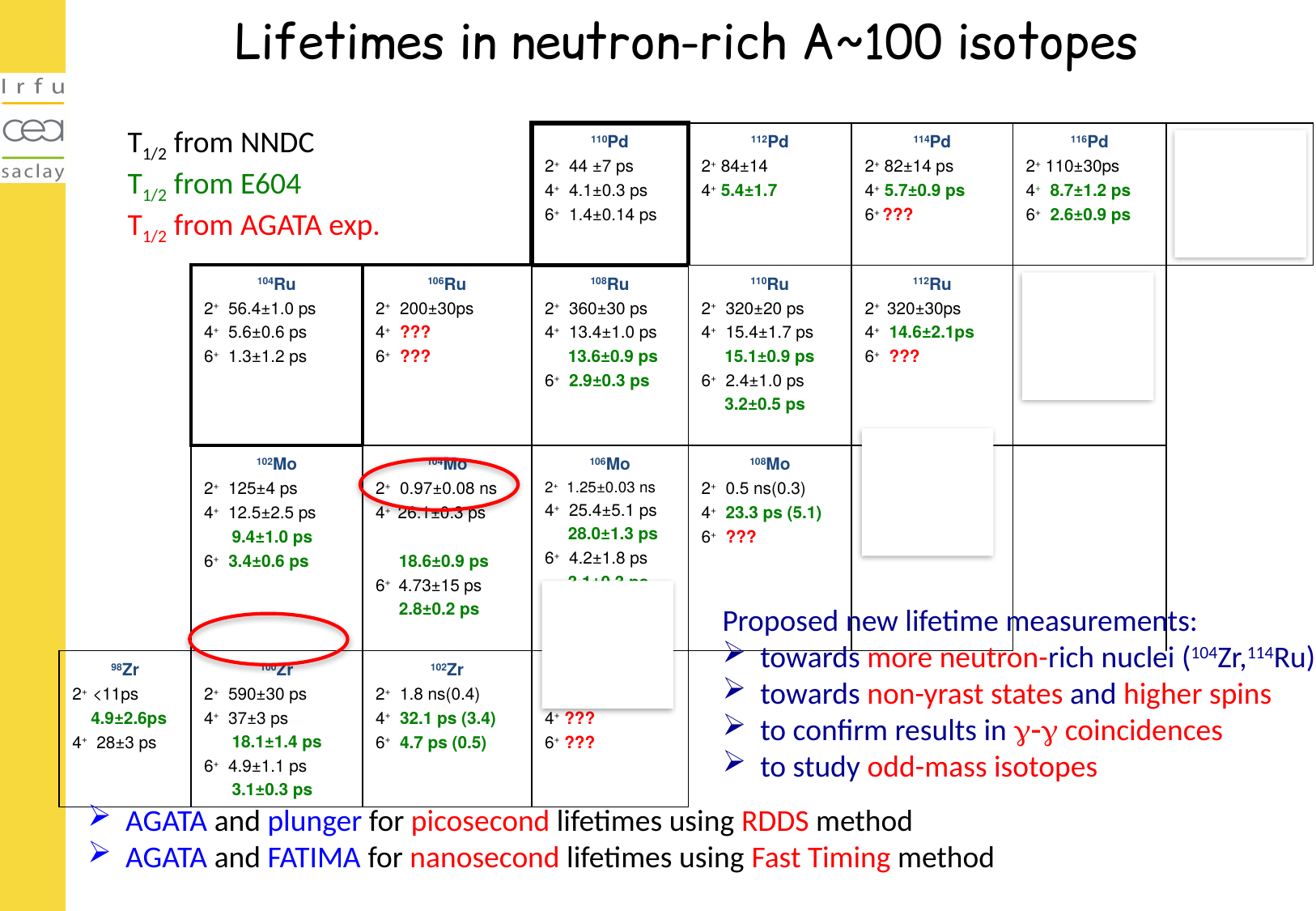

Lifetimes in neutron-rich A~100 isotopes
T1/2 from NNDC
T1/2 from E604
T1/2 from AGATA exp.
|  |  |  | 110Pd 2+ 44 ±7 ps 4+ 4.1±0.3 ps 6+ 1.4±0.14 ps | 112Pd 2+ 84±14 4+ 5.4±1.7 | 114Pd 2+ 82±14 ps 4+ 5.7±0.9 ps 6+ ??? | 116Pd 2+ 110±30ps 4+ 8.7±1.2 ps 6+ 2.6±0.9 ps | 118Pd 2+ ??? 4+ ??? 6+ ??? |
| --- | --- | --- | --- | --- | --- | --- | --- |
|  | 104Ru 2+ 56.4±1.0 ps 4+ 5.6±0.6 ps 6+ 1.3±1.2 ps | 106Ru 2+ 200±30ps 4+ ??? 6+ ??? | 108Ru 2+ 360±30 ps 4+ 13.4±1.0 ps 13.6±0.9 ps 6+ 2.9±0.3 ps | 110Ru 2+ 320±20 ps 4+ 15.4±1.7 ps 15.1±0.9 ps 6+ 2.4±1.0 ps 3.2±0.5 ps | 112Ru 2+ 320±30ps 4+ 14.6±2.1ps 6+ ??? | 114Ru 2+ ??? 4+ ??? 6+ ??? |  |
|  | 102Mo 2+ 125±4 ps 4+ 12.5±2.5 ps 9.4±1.0 ps 6+ 3.4±0.6 ps | 104Mo 2+ 0.97±0.08 ns 4+ 26.1±0.3 ps 18.6±0.9 ps 6+ 4.73±15 ps 2.8±0.2 ps | 106Mo 2+ 1.25±0.03 ns 4+ 25.4±5.1 ps 28.0±1.3 ps 6+ 4.2±1.8 ps 3.1±0.3 ps | 108Mo 2+ 0.5 ns(0.3) 4+ 23.3 ps (5.1) 6+ ??? | 110Mo 2+ ??? 4+ ??? 6+ ??? |  |  |
| 98Zr 2+ <11ps 4.9±2.6ps 4+ 28±3 ps | 100Zr 2+ 590±30 ps 4+ 37±3 ps 18.1±1.4 ps 6+ 4.9±1.1 ps 3.1±0.3 ps | 102Zr 2+ 1.8 ns(0.4) 4+ 32.1 ps (3.4) 6+ 4.7 ps (0.5) | 104Zr 2+ 2.0 ns(0.3) 4+ ??? 6+ ??? |  |  |  |  |

Proposed new lifetime measurements:
towards more neutron-rich nuclei (104Zr,114Ru)
towards non-yrast states and higher spins
to confirm results in γ−γ coincidences
to study odd-mass isotopes

AGATA and plunger for picosecond lifetimes using RDDS method
AGATA and FATIMA for nanosecond lifetimes using Fast Timing method